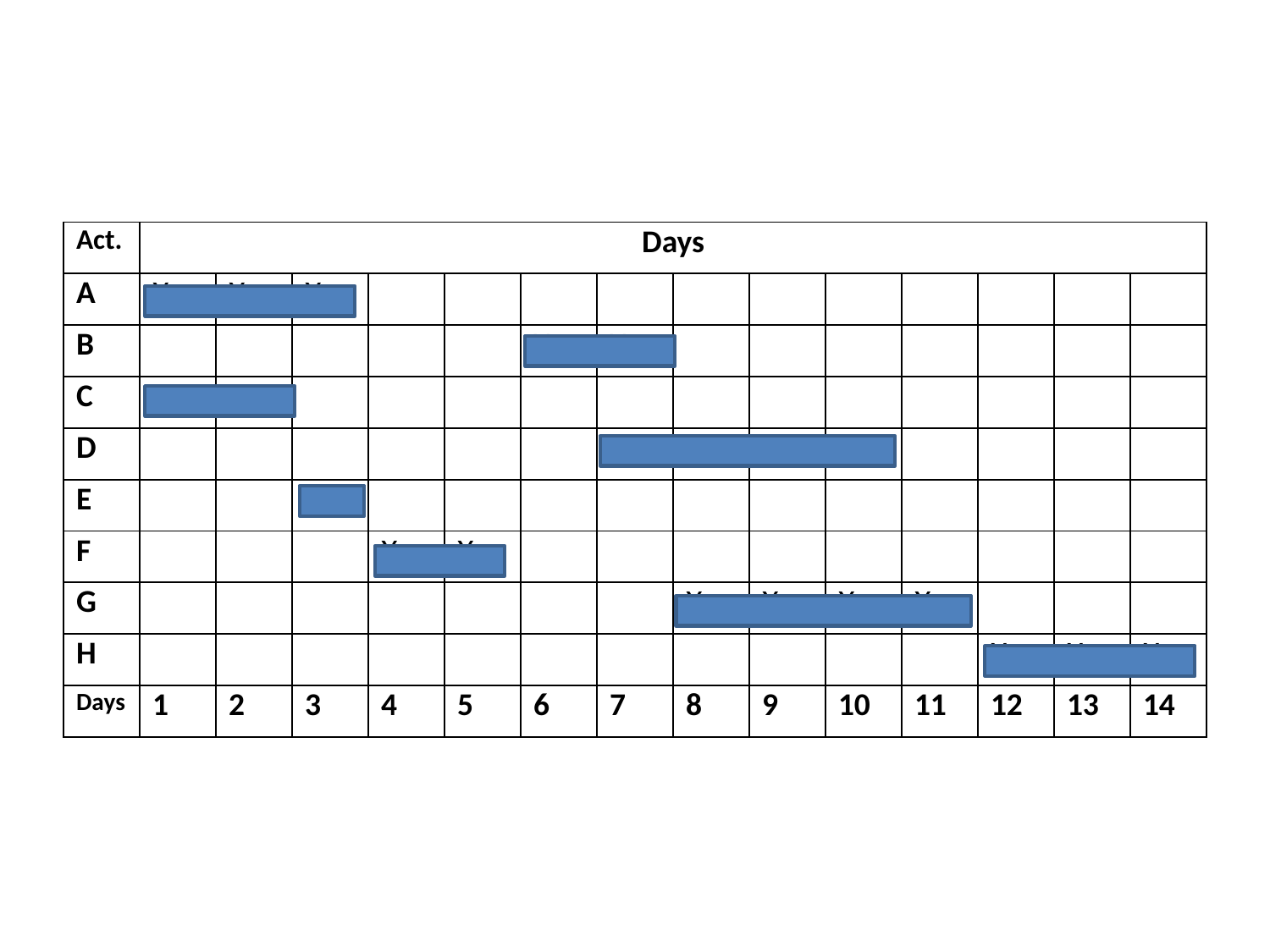

#
| Act. | Days |  |  |  |  |  |  |  |  |  |  |  |  |  |
| --- | --- | --- | --- | --- | --- | --- | --- | --- | --- | --- | --- | --- | --- | --- |
| A | X | X | X |  |  |  |  |  |  |  |  |  |  |  |
| B |  |  |  |  |  | X | X |  |  |  |  |  |  |  |
| C | X | X |  |  |  |  |  |  |  |  |  |  |  |  |
| D |  |  |  |  |  |  | X | X | X | X |  |  |  |  |
| E |  |  | X |  |  |  |  |  |  |  |  |  |  |  |
| F |  |  |  | X | X |  |  |  |  |  |  |  |  |  |
| G |  |  |  |  |  |  |  | X | X | X | X |  |  |  |
| H |  |  |  |  |  |  |  |  |  |  |  | X | X | X |
| Days | 1 | 2 | 3 | 4 | 5 | 6 | 7 | 8 | 9 | 10 | 11 | 12 | 13 | 14 |